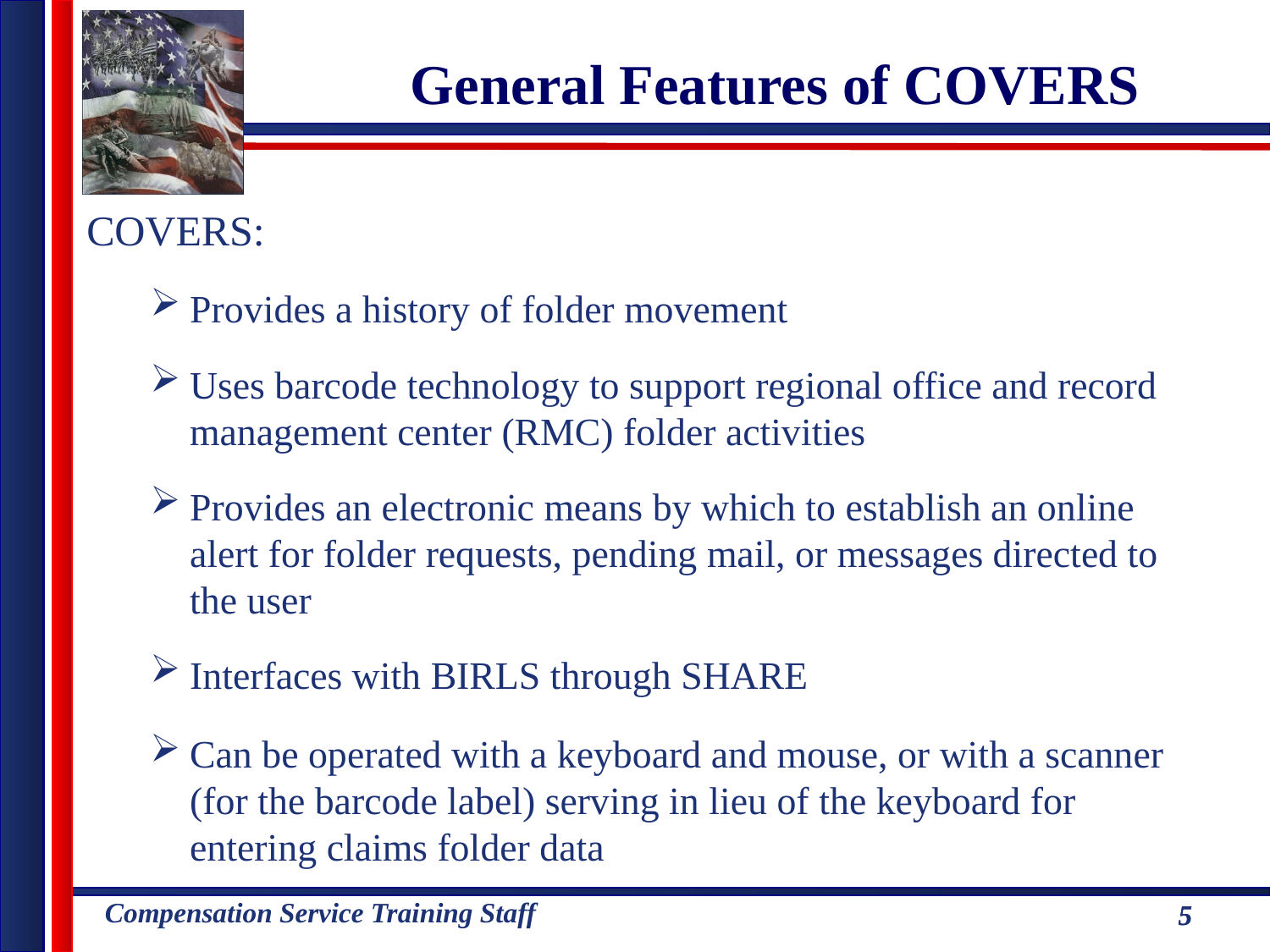

General Features of COVERS

COVERS:
Provides a history of folder movement
Uses barcode technology to support regional office and record management center (RMC) folder activities
Provides an electronic means by which to establish an online alert for folder requests, pending mail, or messages directed to the user
Interfaces with BIRLS through SHARE

Can be operated with a keyboard and mouse, or with a scanner (for the barcode label) serving in lieu of the keyboard for entering claims folder data

5
5